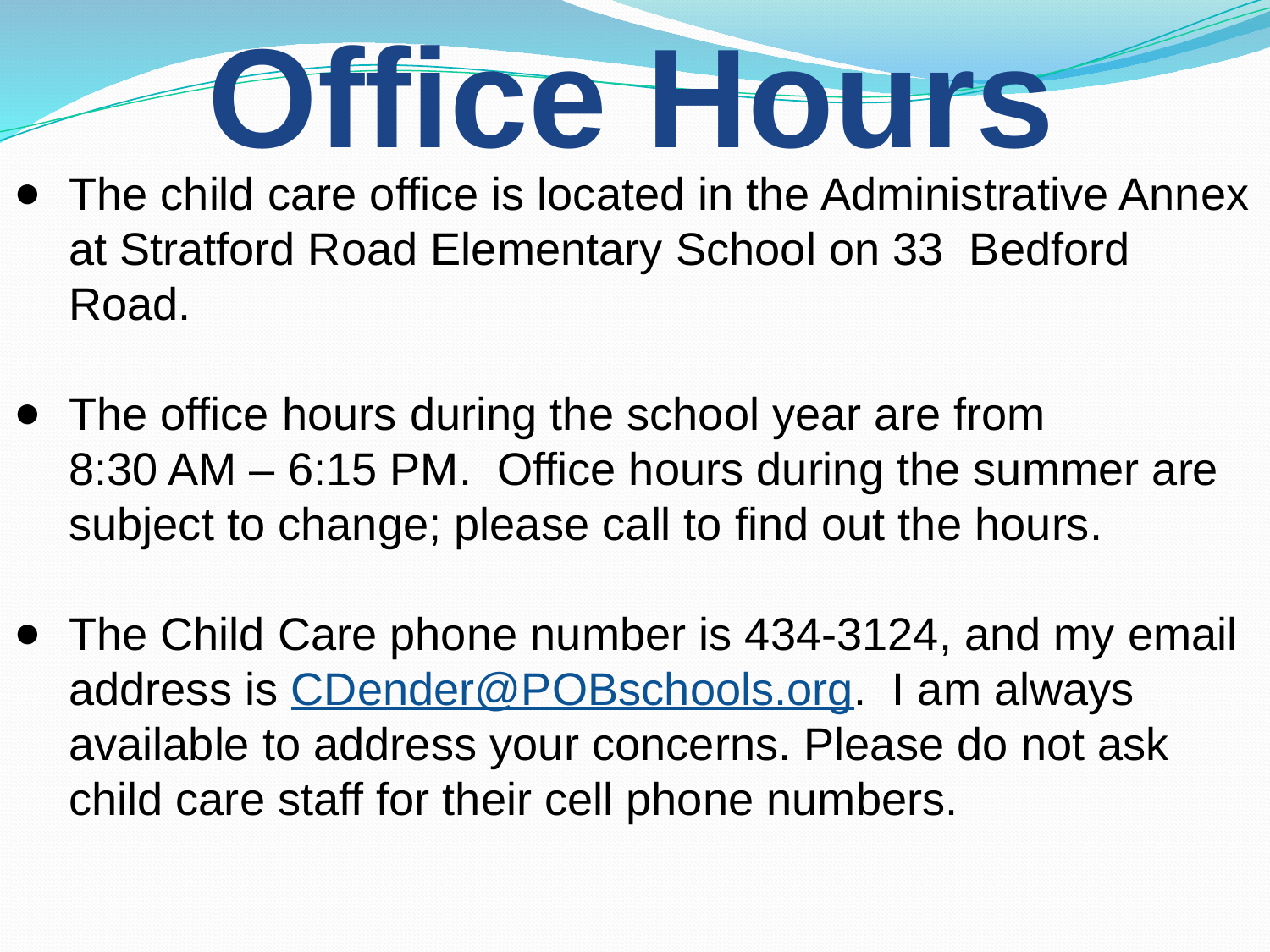

Office Hours
The child care office is located in the Administrative Annex at Stratford Road Elementary School on 33  Bedford Road.

The office hours during the school year are from
8:30 AM – 6:15 PM.  Office hours during the summer are subject to change; please call to find out the hours.

The Child Care phone number is 434-3124, and my email address is CDender@POBschools.org.  I am always available to address your concerns. Please do not ask child care staff for their cell phone numbers.